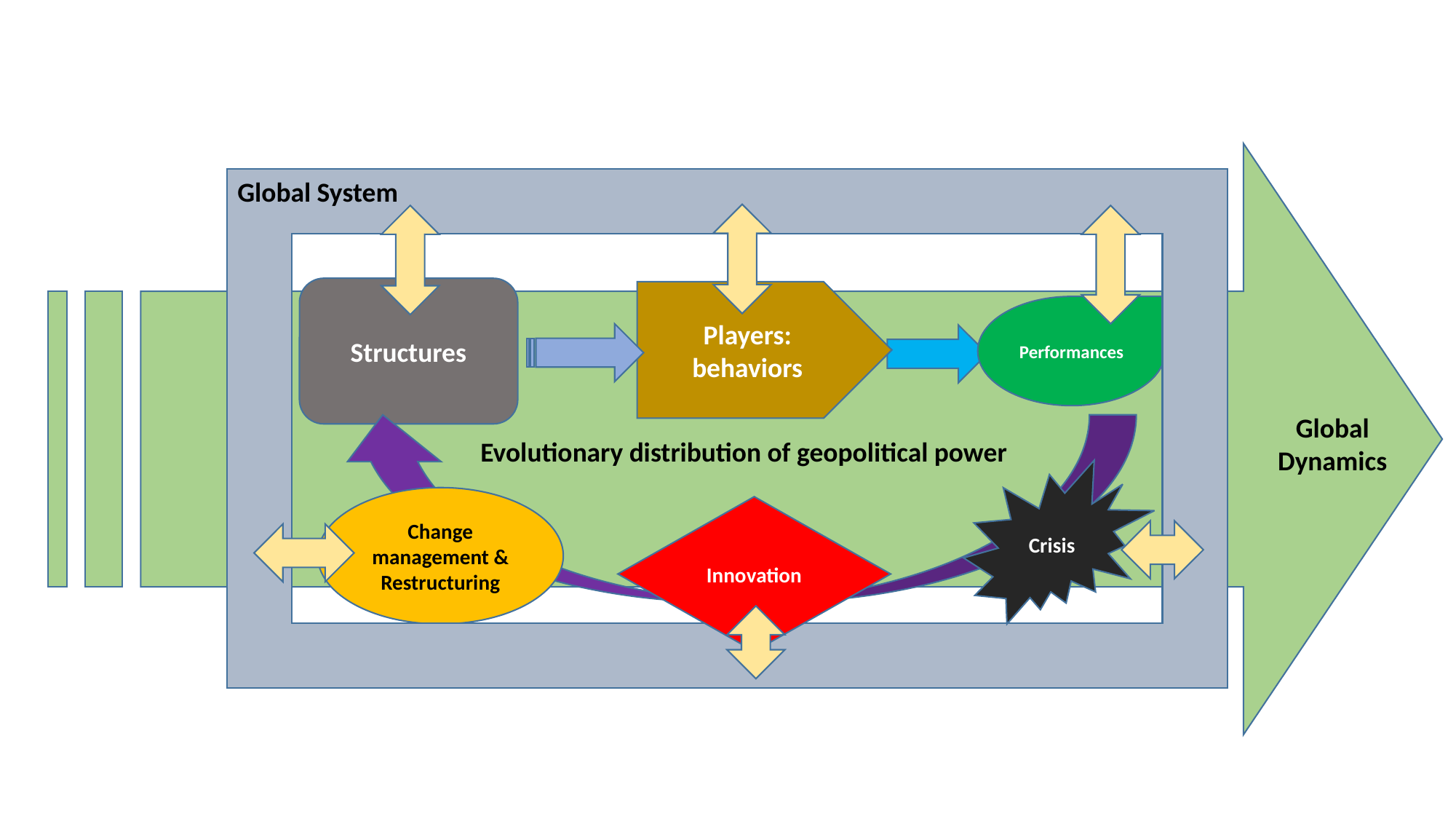

Global System

Structures
Players: behaviors
Performances

Global Dynamics

Evolutionary distribution of geopolitical power
Crisis
Change management & Restructuring
Innovation